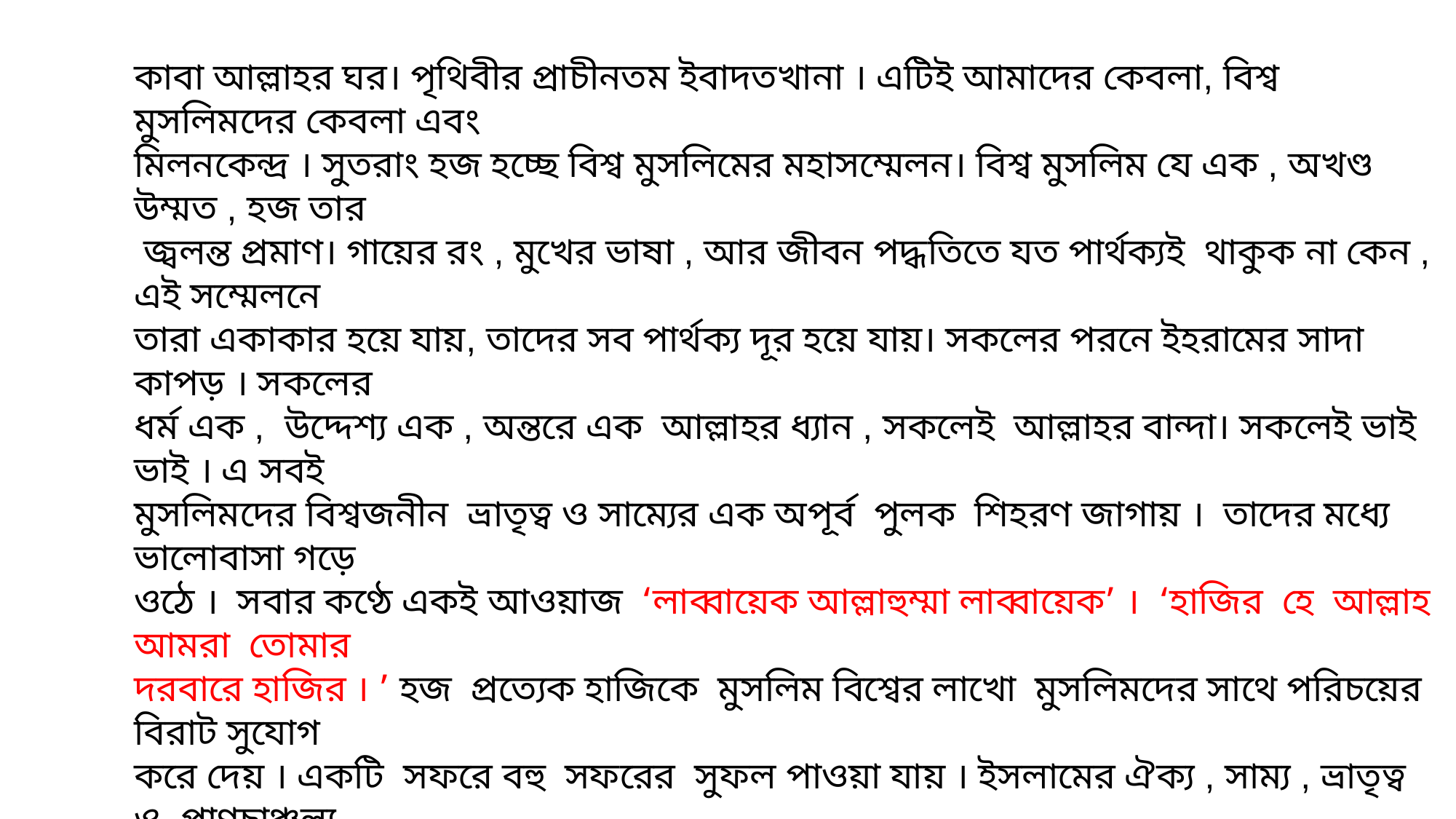

কাবা আল্লাহর ঘর। পৃথিবীর প্রাচীনতম ইবাদতখানা । এটিই আমাদের কেবলা, বিশ্ব মুসলিমদের কেবলা এবং
মিলনকেন্দ্র । সুতরাং হজ হচ্ছে বিশ্ব মুসলিমের মহাসম্মেলন। বিশ্ব মুসলিম যে এক , অখণ্ড উম্মত , হজ তার
 জ্বলন্ত প্রমাণ। গায়ের রং , মুখের ভাষা , আর জীবন পদ্ধতিতে যত পার্থক্যই  থাকুক না কেন , এই সম্মেলনে
তারা একাকার হয়ে যায়, তাদের সব পার্থক্য দূর হয়ে যায়। সকলের পরনে ইহরামের সাদা কাপড় । সকলের
ধর্ম এক ,  উদ্দেশ্য এক , অন্তরে এক  আল্লাহর ধ্যান , সকলেই  আল্লাহর বান্দা। সকলেই ভাই  ভাই । এ সবই
মুসলিমদের বিশ্বজনীন  ভ্রাতৃত্ব ও সাম্যের এক অপূর্ব  পুলক  শিহরণ জাগায় ।  তাদের মধ্যে ভালোবাসা গড়ে
ওঠে ।  সবার কণ্ঠে একই আওয়াজ  ‘লাব্বায়েক আল্লাহুম্মা লাব্বায়েক’ ।  ‘হাজির  হে  আল্লাহ আমরা  তোমার
দরবারে হাজির । ’ হজ  প্রত্যেক হাজিকে  মুসলিম বিশ্বের লাখো  মুসলিমদের সাথে পরিচয়ের বিরাট সুযোগ
করে দেয় । একটি  সফরে বহু  সফরের  সুফল পাওয়া যায় । ইসলামের ঐক্য , সাম্য , ভ্রাতৃত্ব  ও  প্রাণচাঞ্চল্য
বজায়  রাখার ব্যাপারে হজের  তাৎপর্য  অপরিসীম । হজ  মানুষের অতীত জীবনের গুনাগুলো ধুয়ে- মুছে সাফ
করে দেয় , মাফ করে দেয় । রাসুল (স) বলেছেন , ‘পানি যেমন ময়লা ধুয়ে পরিষ্কার করে দেয় , হজও তেমনি
গুনাগুলোকে ধুয়ে পরিষ্কার করে দেয়। ’  (বুখারি)
রাসুল  (স)  আরও  বলেছেন ,  ‘যে ব্যক্তি আল্লাহর উদ্দেশ্যে হজ করল , তারপর কোনো অশ্লীল কাজ করল না ,
পাপ কাজ করল না , সে নবজাত শিশুর মতো নিষ্পাপ হয়ে ফিরল।’  (বুখারি ও মুসলিম)
হজের প্রধান কাজগুলো হলো ইহরাম বাঁধা, কাবাঘর তওয়াফ করা। সাফা- মারওয়ার মাঝে সাই করা। আরাফাত
 ময়দানে ওকুফ বা অবস্থান করা । মুজদালিফায় রাত্রি যাপন করা। মিনায় কুরবানি করা ইত্যাদি।